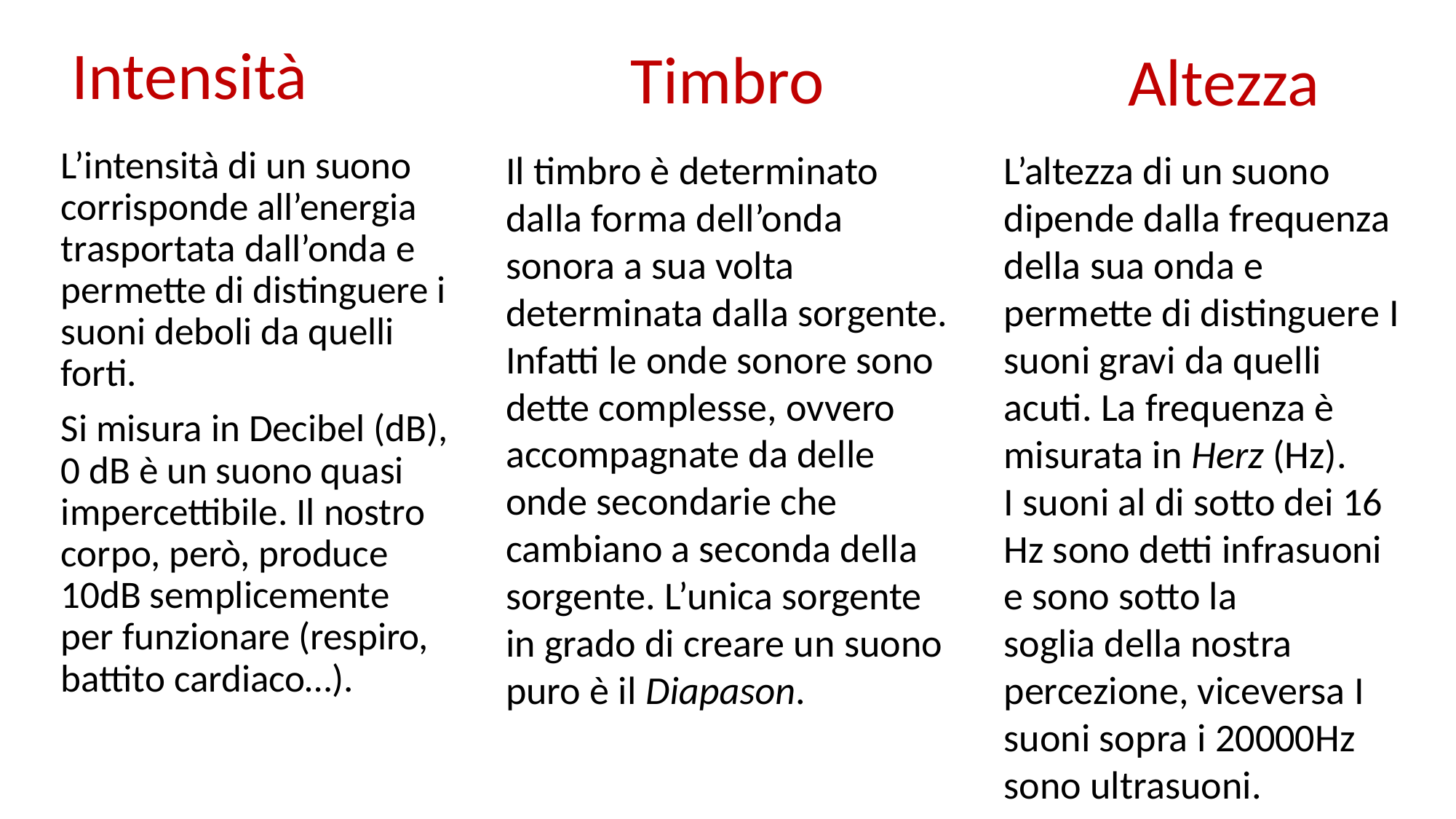

# Intensità
Timbro
Altezza
L’intensità di un suono corrisponde all’energia trasportata dall’onda e permette di distinguere i suoni deboli da quelli forti.
Si misura in Decibel (dB), 0 dB è un suono quasi impercettibile. Il nostro corpo, però, produce 10dB semplicemente per funzionare (respiro, battito cardiaco…).
Il timbro è determinato dalla forma dell’onda sonora a sua volta determinata dalla sorgente. Infatti le onde sonore sono dette complesse, ovvero accompagnate da delle onde secondarie che cambiano a seconda della sorgente. L’unica sorgente in grado di creare un suono puro è il Diapason.
L’altezza di un suono dipende dalla frequenza della sua onda e permette di distinguere I suoni gravi da quelli acuti. La frequenza è misurata in Herz (Hz).
I suoni al di sotto dei 16 Hz sono detti infrasuoni e sono sotto la soglia della nostra percezione, viceversa I suoni sopra i 20000Hz sono ultrasuoni.